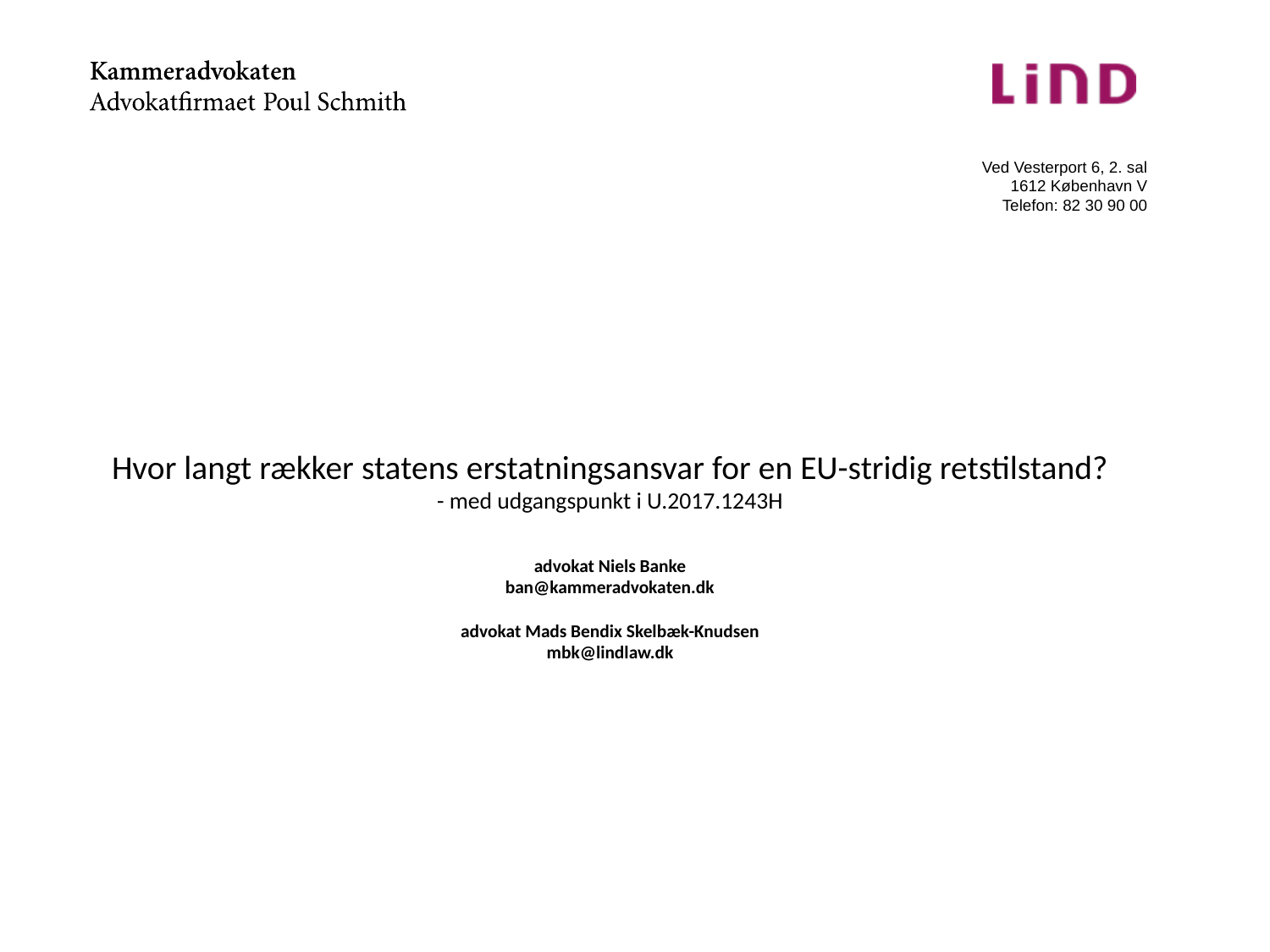

Ved Vesterport 6, 2. sal
1612 København V
Telefon: 82 30 90 00
Hvor langt rækker statens erstatningsansvar for en EU-stridig retstilstand?
- med udgangspunkt i U.2017.1243H
advokat Niels Banke
ban@kammeradvokaten.dk
advokat Mads Bendix Skelbæk-Knudsen
mbk@lindlaw.dk